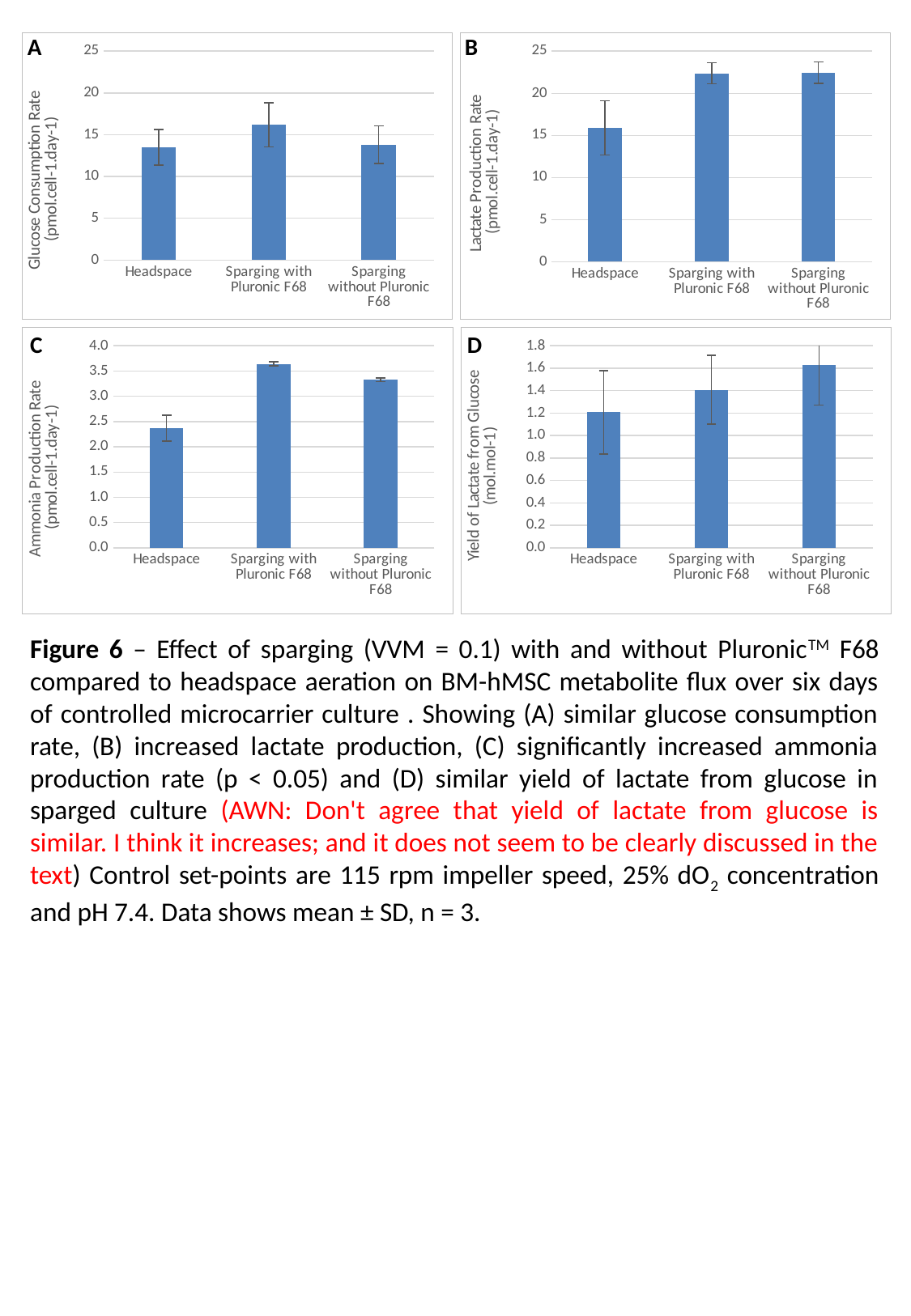

A
B

### Chart

| Category | Glucose |
|---|---|
| Headspace | 13.481706342590421 |
| Sparging with Pluronic F68 | 16.17491235581461 |
| Sparging without Pluronic F68 | 13.81505428630014 |

### Chart

| Category | Lactate |
|---|---|
| Headspace | 15.895379139080807 |
| Sparging with Pluronic F68 | 22.369281506535753 |
| Sparging without Pluronic F68 | 22.462712985107505 |
C
D

### Chart

| Category | Ammonia |
|---|---|
| Headspace | 2.372146103594656 |
| Sparging with Pluronic F68 | 3.6422535004099688 |
| Sparging without Pluronic F68 | 3.328529745522189 |

### Chart

| Category | Yeild |
|---|---|
| Headspace | 1.2075309174230098 |
| Sparging with Pluronic F68 | 1.4079348643452634 |
| Sparging without Pluronic F68 | 1.6259590819981768 |
Figure 6 – Effect of sparging (VVM = 0.1) with and without PluronicTM F68 compared to headspace aeration on BM-hMSC metabolite flux over six days of controlled microcarrier culture . Showing (A) similar glucose consumption rate, (B) increased lactate production, (C) significantly increased ammonia production rate (p < 0.05) and (D) similar yield of lactate from glucose in sparged culture (AWN: Don't agree that yield of lactate from glucose is similar. I think it increases; and it does not seem to be clearly discussed in the text) Control set-points are 115 rpm impeller speed, 25% dO2 concentration and pH 7.4. Data shows mean ± SD, n = 3.